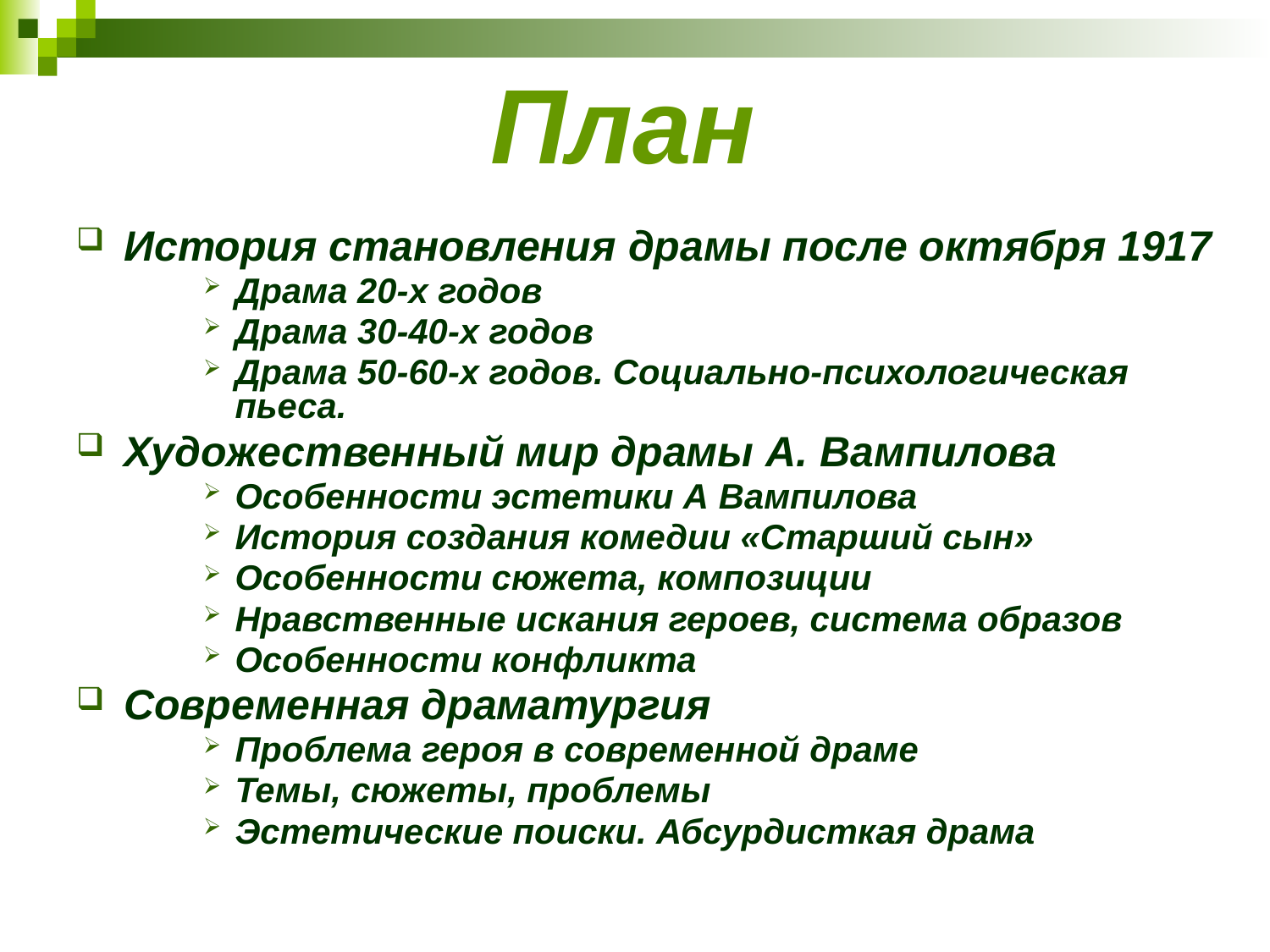

# План
История становления драмы после октября 1917
Драма 20-х годов
Драма 30-40-х годов
Драма 50-60-х годов. Социально-психологическая пьеса.
Художественный мир драмы А. Вампилова
Особенности эстетики А Вампилова
История создания комедии «Старший сын»
Особенности сюжета, композиции
Нравственные искания героев, система образов
Особенности конфликта
Современная драматургия
Проблема героя в современной драме
Темы, сюжеты, проблемы
Эстетические поиски. Абсурдисткая драма